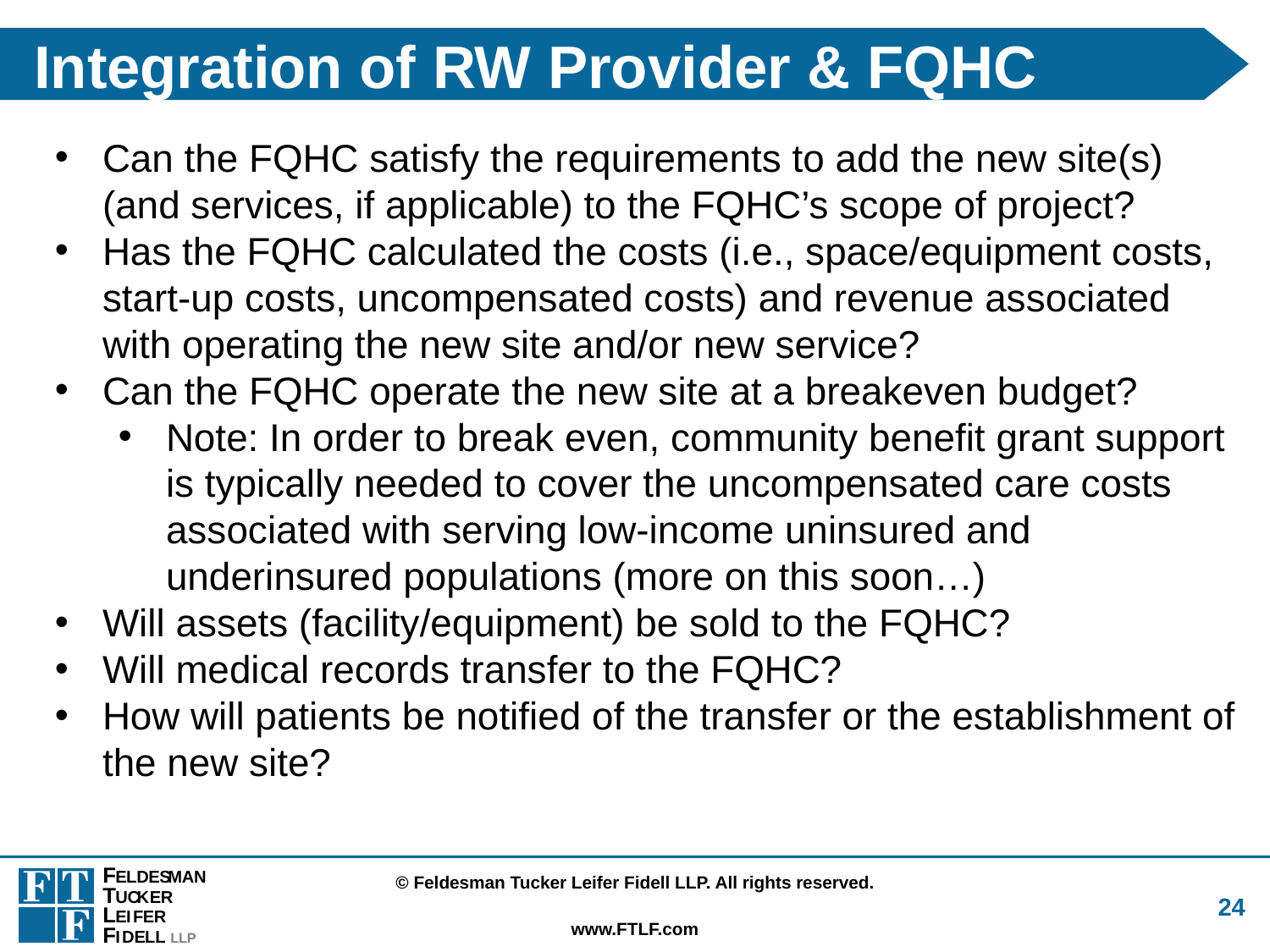

# Integration of RW Provider & FQHC

Can the FQHC satisfy the requirements to add the new site(s) (and services, if applicable) to the FQHC’s scope of project?
Has the FQHC calculated the costs (i.e., space/equipment costs, start-up costs, uncompensated costs) and revenue associated with operating the new site and/or new service?
Can the FQHC operate the new site at a breakeven budget?
Note: In order to break even, community benefit grant support is typically needed to cover the uncompensated care costs associated with serving low-income uninsured and underinsured populations (more on this soon…)
Will assets (facility/equipment) be sold to the FQHC?
Will medical records transfer to the FQHC?
How will patients be notified of the transfer or the establishment of the new site?

24